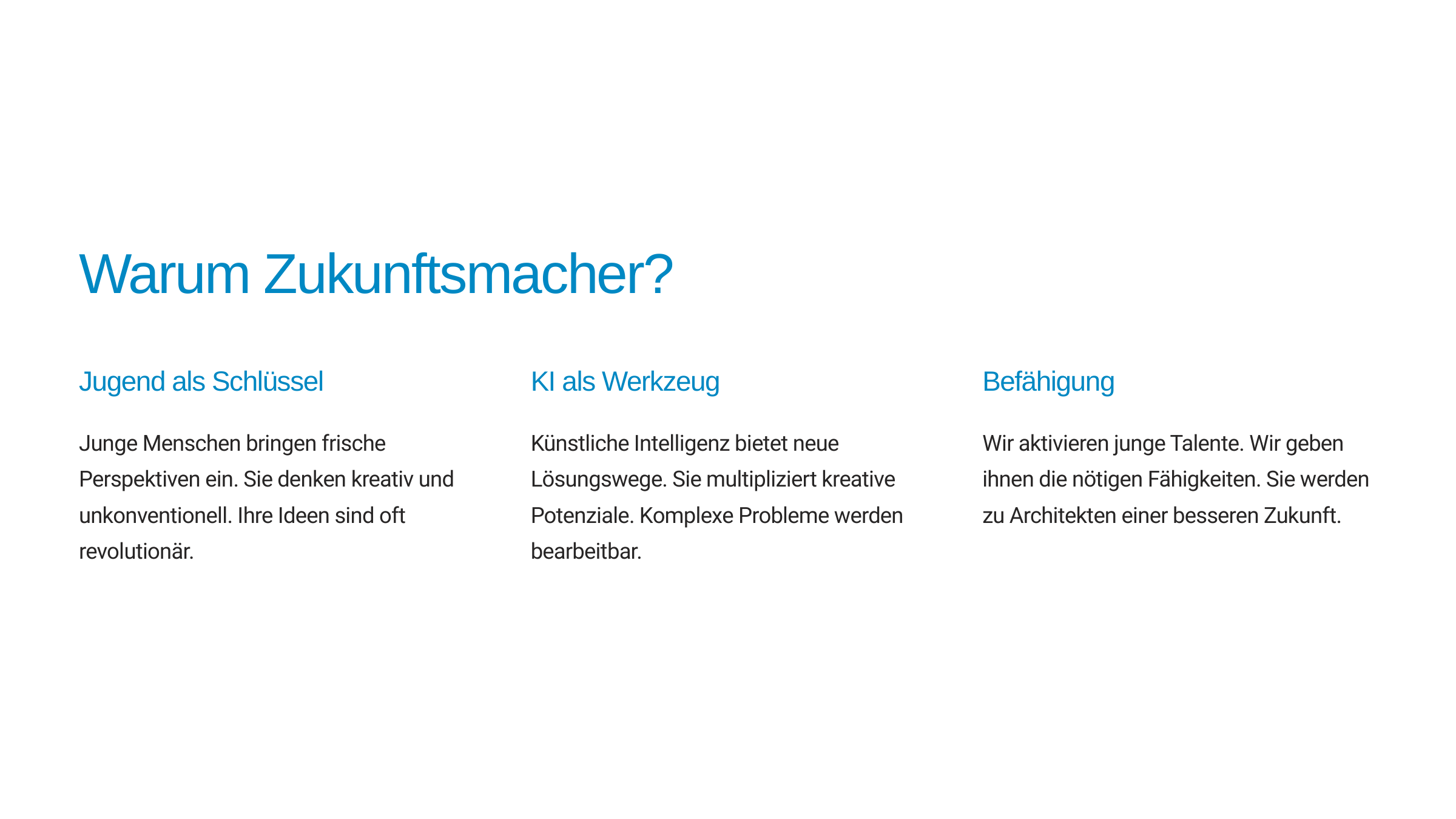

Warum Zukunftsmacher?
Jugend als Schlüssel
KI als Werkzeug
Befähigung
Junge Menschen bringen frische Perspektiven ein. Sie denken kreativ und unkonventionell. Ihre Ideen sind oft revolutionär.
Künstliche Intelligenz bietet neue Lösungswege. Sie multipliziert kreative Potenziale. Komplexe Probleme werden bearbeitbar.
Wir aktivieren junge Talente. Wir geben ihnen die nötigen Fähigkeiten. Sie werden zu Architekten einer besseren Zukunft.